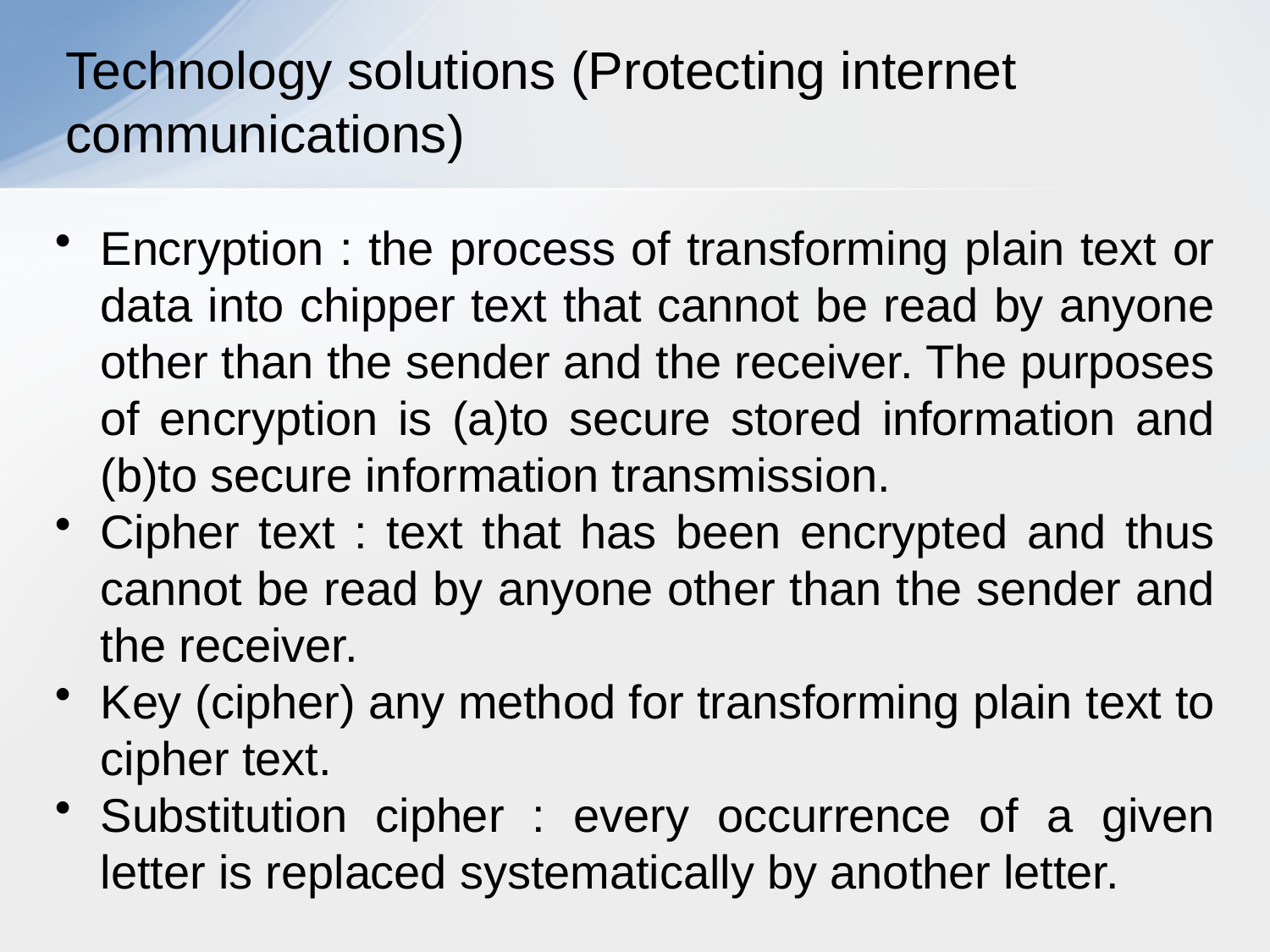

# Technology solutions (Protecting internet communications)
Encryption : the process of transforming plain text or data into chipper text that cannot be read by anyone other than the sender and the receiver. The purposes of encryption is (a)to secure stored information and (b)to secure information transmission.
Cipher text : text that has been encrypted and thus cannot be read by anyone other than the sender and the receiver.
Key (cipher) any method for transforming plain text to cipher text.
Substitution cipher : every occurrence of a given letter is replaced systematically by another letter.